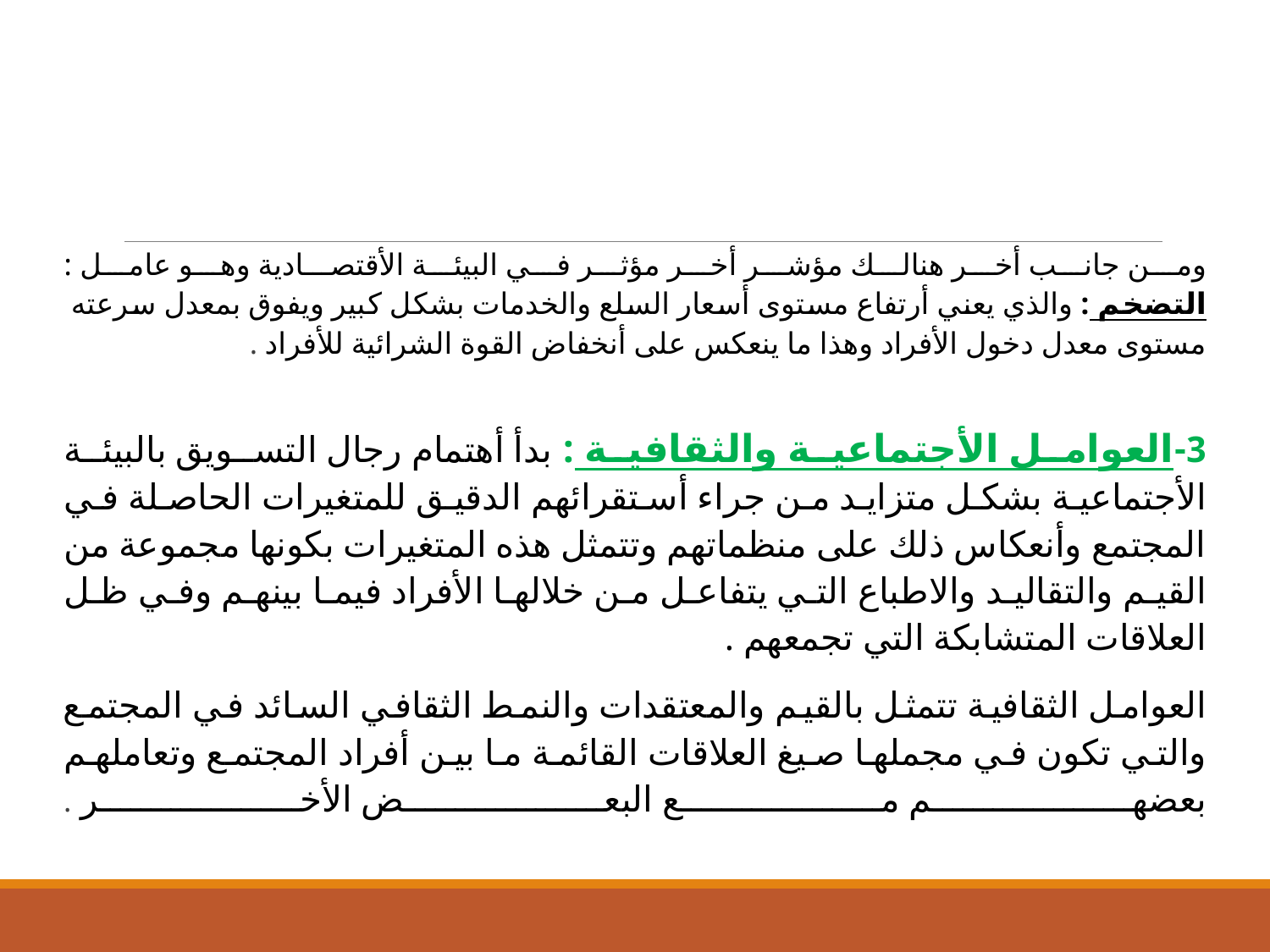

ومن جانب أخر هنالك مؤشر أخر مؤثر في البيئة الأقتصادية وهو عامل :
التضخم : والذي يعني أرتفاع مستوى أسعار السلع والخدمات بشكل كبير ويفوق بمعدل سرعته
مستوى معدل دخول الأفراد وهذا ما ينعكس على أنخفاض القوة الشرائية للأفراد .
3-العوامل الأجتماعية والثقافية : بدأ أهتمام رجال التسويق بالبيئة الأجتماعية بشكل متزايد من جراء أستقرائهم الدقيق للمتغيرات الحاصلة في المجتمع وأنعكاس ذلك على منظماتهم وتتمثل هذه المتغيرات بكونها مجموعة من القيم والتقاليد والاطباع التي يتفاعل من خلالها الأفراد فيما بينهم وفي ظل العلاقات المتشابكة التي تجمعهم .
العوامل الثقافية تتمثل بالقيم والمعتقدات والنمط الثقافي السائد في المجتمع والتي تكون في مجملها صيغ العلاقات القائمة ما بين أفراد المجتمع وتعاملهم بعضهم مع البعض الأخر .